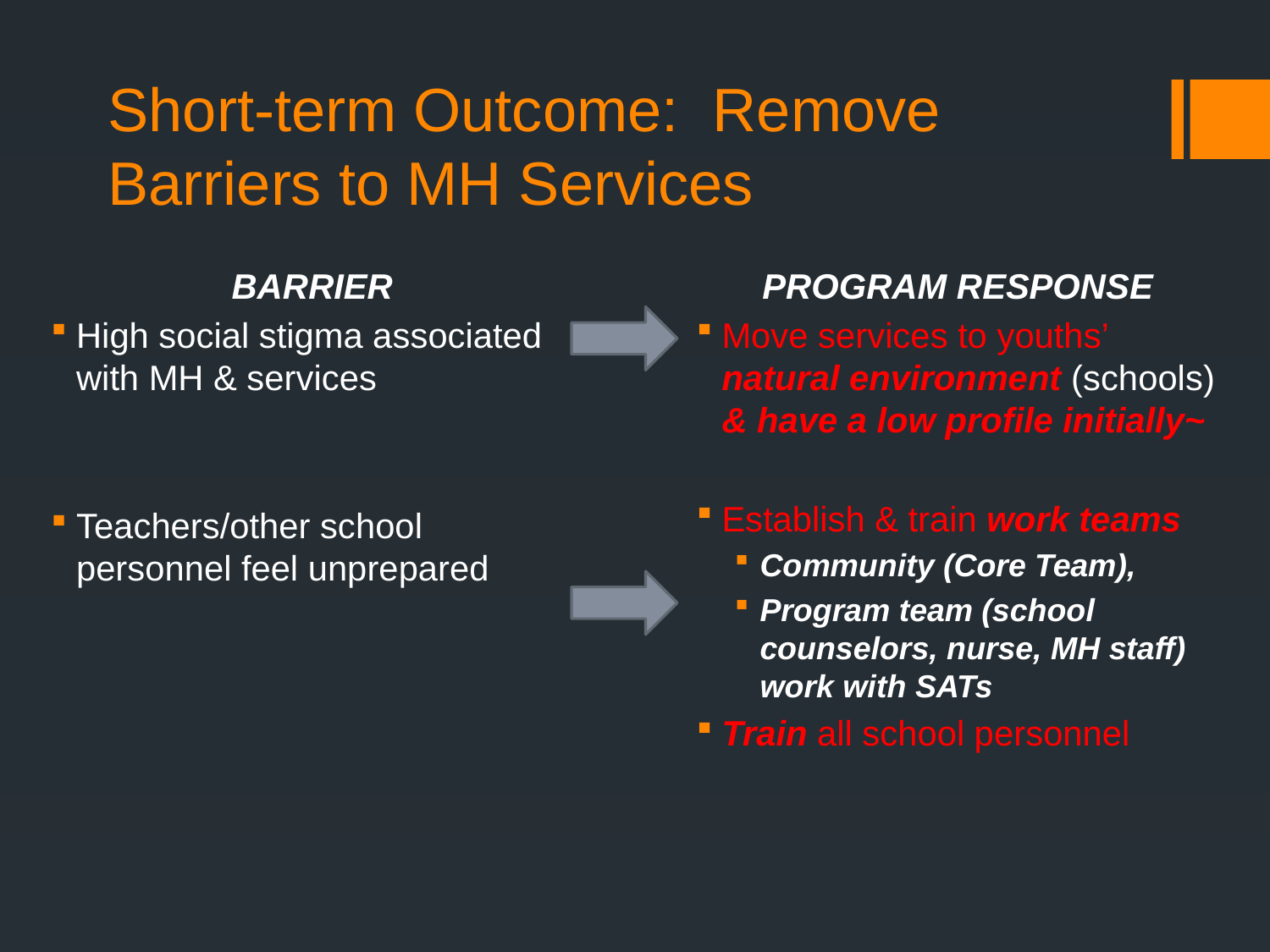

# Short-term Outcome:  Remove Barriers to MH Services
BARRIER
High social stigma associated with MH & services

Teachers/other school personnel feel unprepared
PROGRAM RESPONSE
Move services to youths’ natural environment (schools) & have a low profile initially~

Establish & train work teams
Community (Core Team),
Program team (school counselors, nurse, MH staff) work with SATs
Train all school personnel